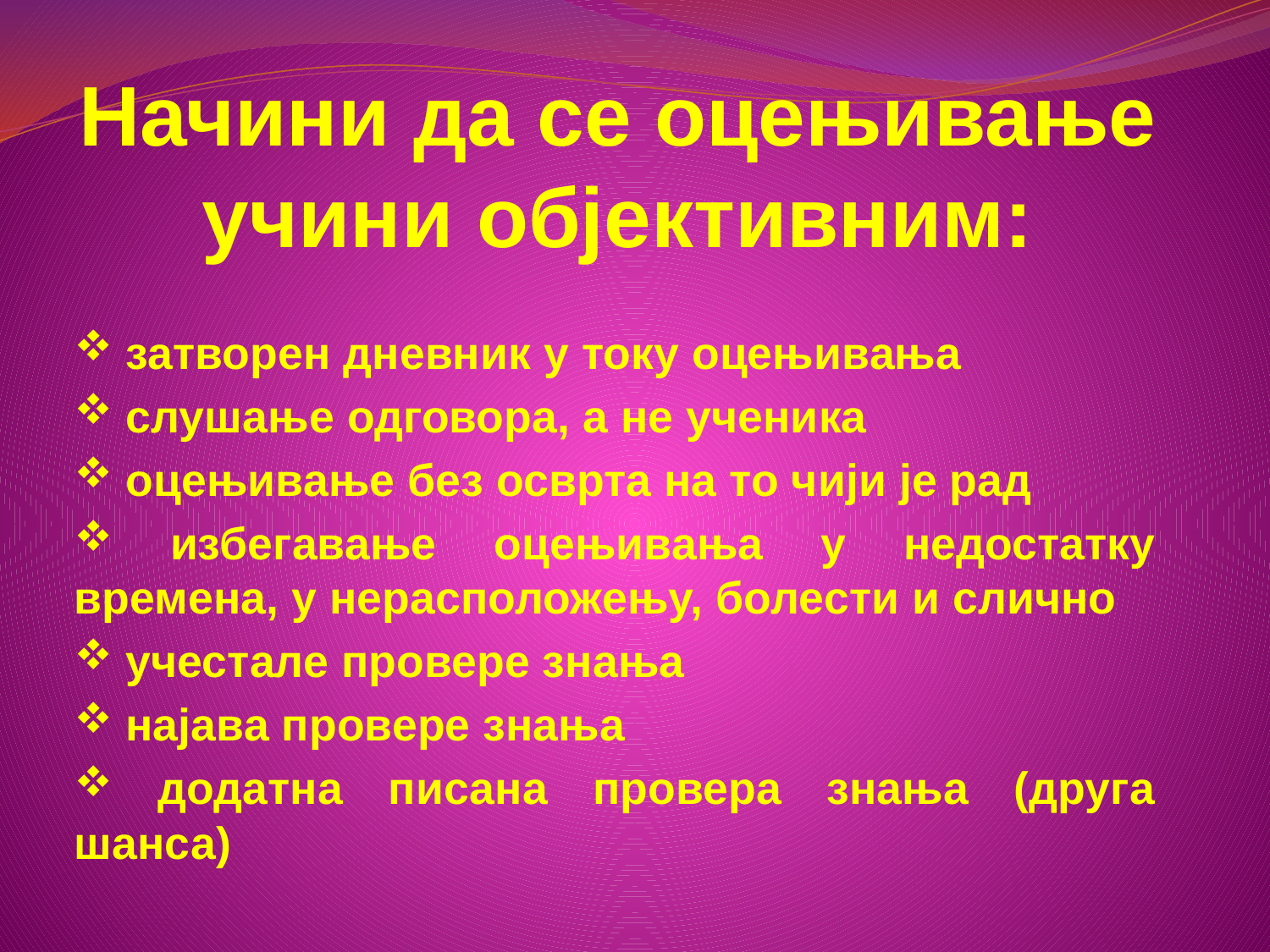

# Начини да се оцењивање учини објективним:
 затворен дневник у току оцењивања
 слушање одговора, а не ученика
 оцењивање без осврта на то чији је рад
 избегавање оцењивања у недостатку времена, у нерасположењу, болести и слично
 учестале провере знања
 најава провере знања
 додатна писана провера знања (друга шанса)